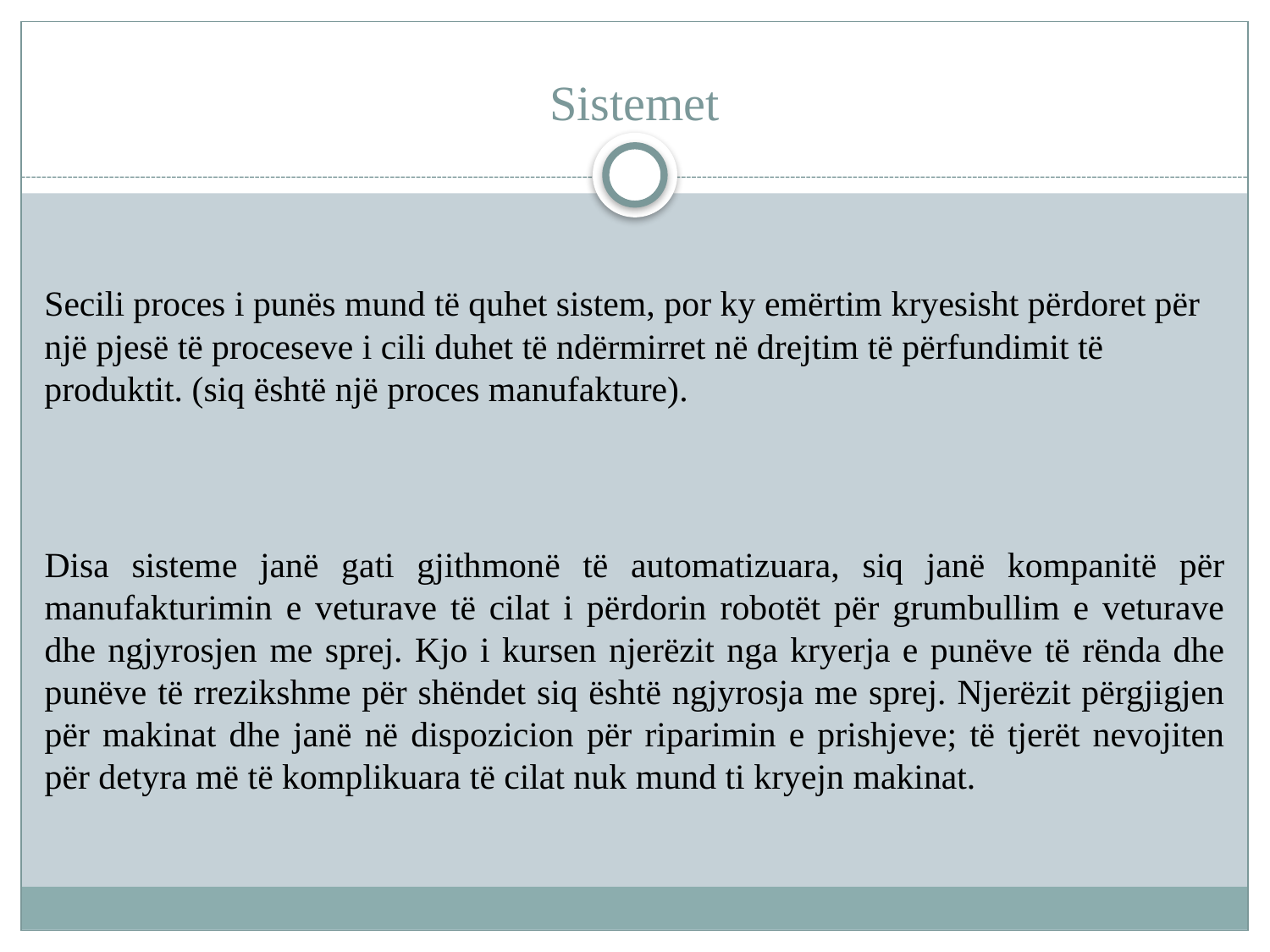

# Sistemet
Secili proces i punës mund të quhet sistem, por ky emërtim kryesisht përdoret për një pjesë të proceseve i cili duhet të ndërmirret në drejtim të përfundimit të produktit. (siq është një proces manufakture).
Disa sisteme janë gati gjithmonë të automatizuara, siq janë kompanitë për manufakturimin e veturave të cilat i përdorin robotët për grumbullim e veturave dhe ngjyrosjen me sprej. Kjo i kursen njerëzit nga kryerja e punëve të rënda dhe punëve të rrezikshme për shëndet siq është ngjyrosja me sprej. Njerëzit përgjigjen për makinat dhe janë në dispozicion për riparimin e prishjeve; të tjerët nevojiten për detyra më të komplikuara të cilat nuk mund ti kryejn makinat.